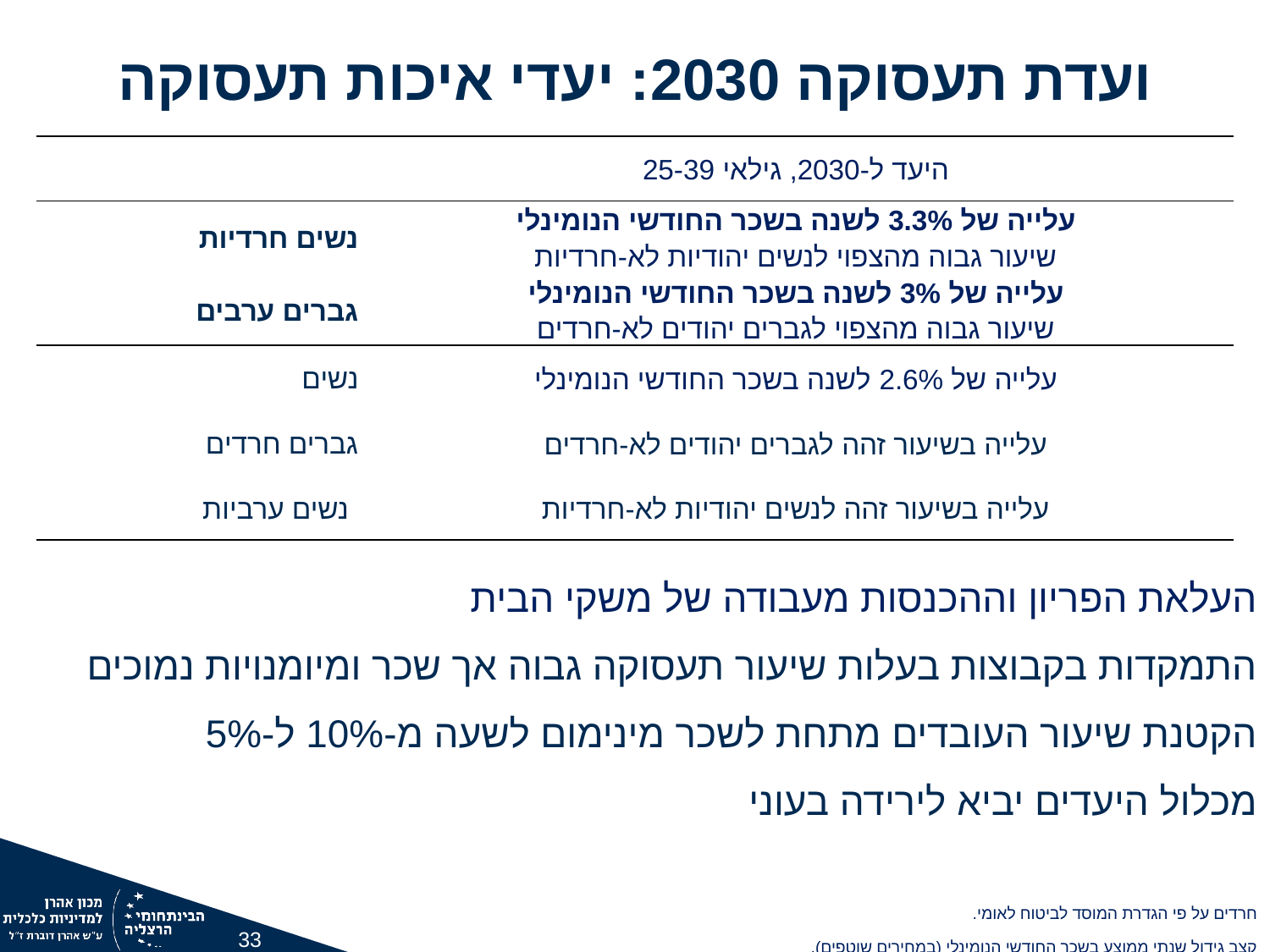

ועדת תעסוקה 2030: יעדי איכות תעסוקה
|  | היעד ל-2030, גילאי 25-39 |
| --- | --- |
| נשים חרדיות | עלייה של 3.3% לשנה בשכר החודשי הנומינלי שיעור גבוה מהצפוי לנשים יהודיות לא-חרדיות |
| גברים ערבים | עלייה של 3% לשנה בשכר החודשי הנומינלי שיעור גבוה מהצפוי לגברים יהודים לא-חרדים |
| נשים | עלייה של 2.6% לשנה בשכר החודשי הנומינלי |
| גברים חרדים | עלייה בשיעור זהה לגברים יהודים לא-חרדים |
| נשים ערביות | עלייה בשיעור זהה לנשים יהודיות לא-חרדיות |
העלאת הפריון וההכנסות מעבודה של משקי הבית
התמקדות בקבוצות בעלות שיעור תעסוקה גבוה אך שכר ומיומנויות נמוכים
הקטנת שיעור העובדים מתחת לשכר מינימום לשעה מ-10% ל-5%
מכלול היעדים יביא לירידה בעוני
חרדים על פי הגדרת המוסד לביטוח לאומי.
קצב גידול שנתי ממוצע בשכר החודשי הנומינלי (במחירים שוטפים).